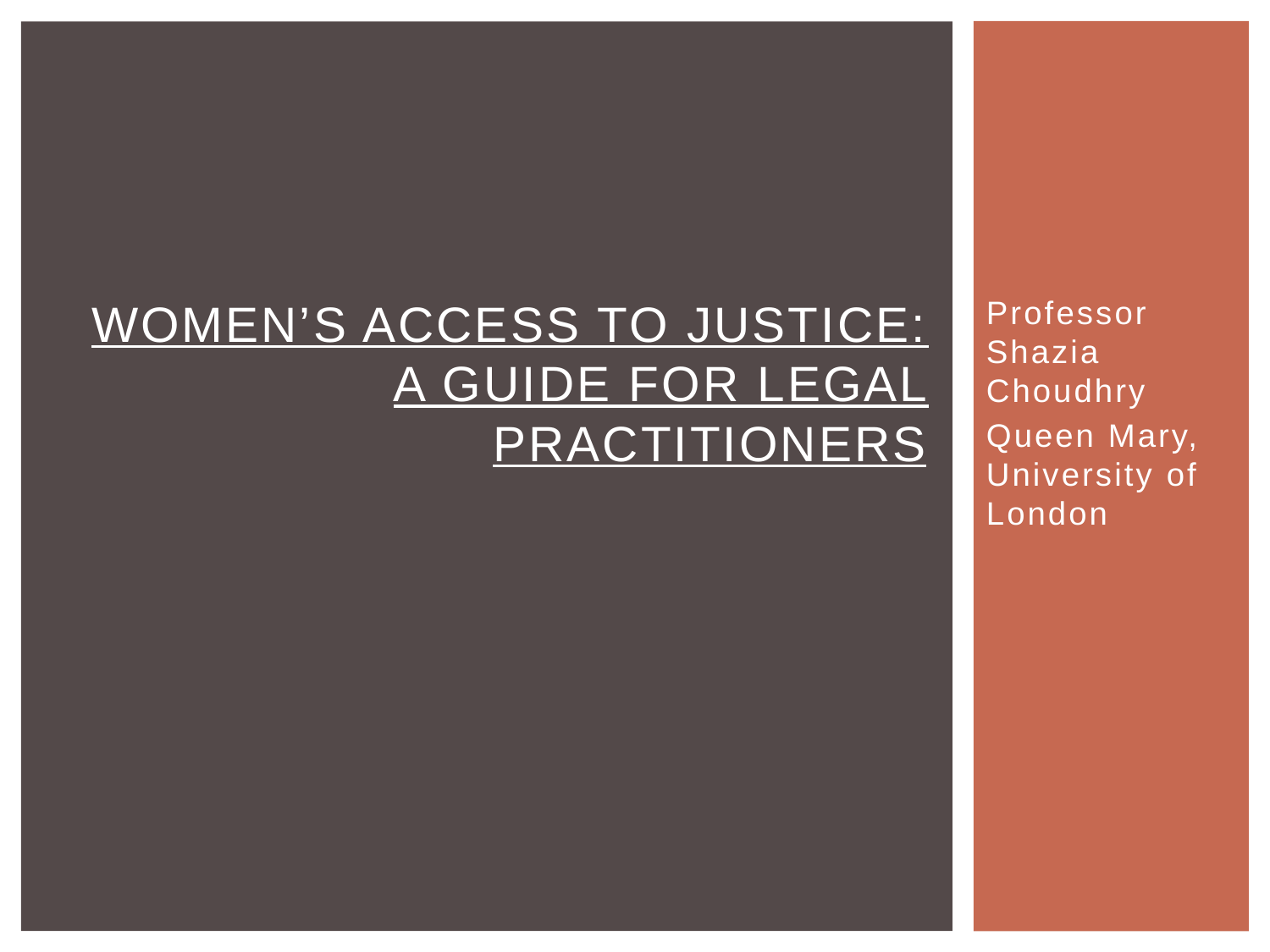

# Women’s Access to Justice: A Guide for Legal Practitioners
Professor Shazia Choudhry
Queen Mary, University of London